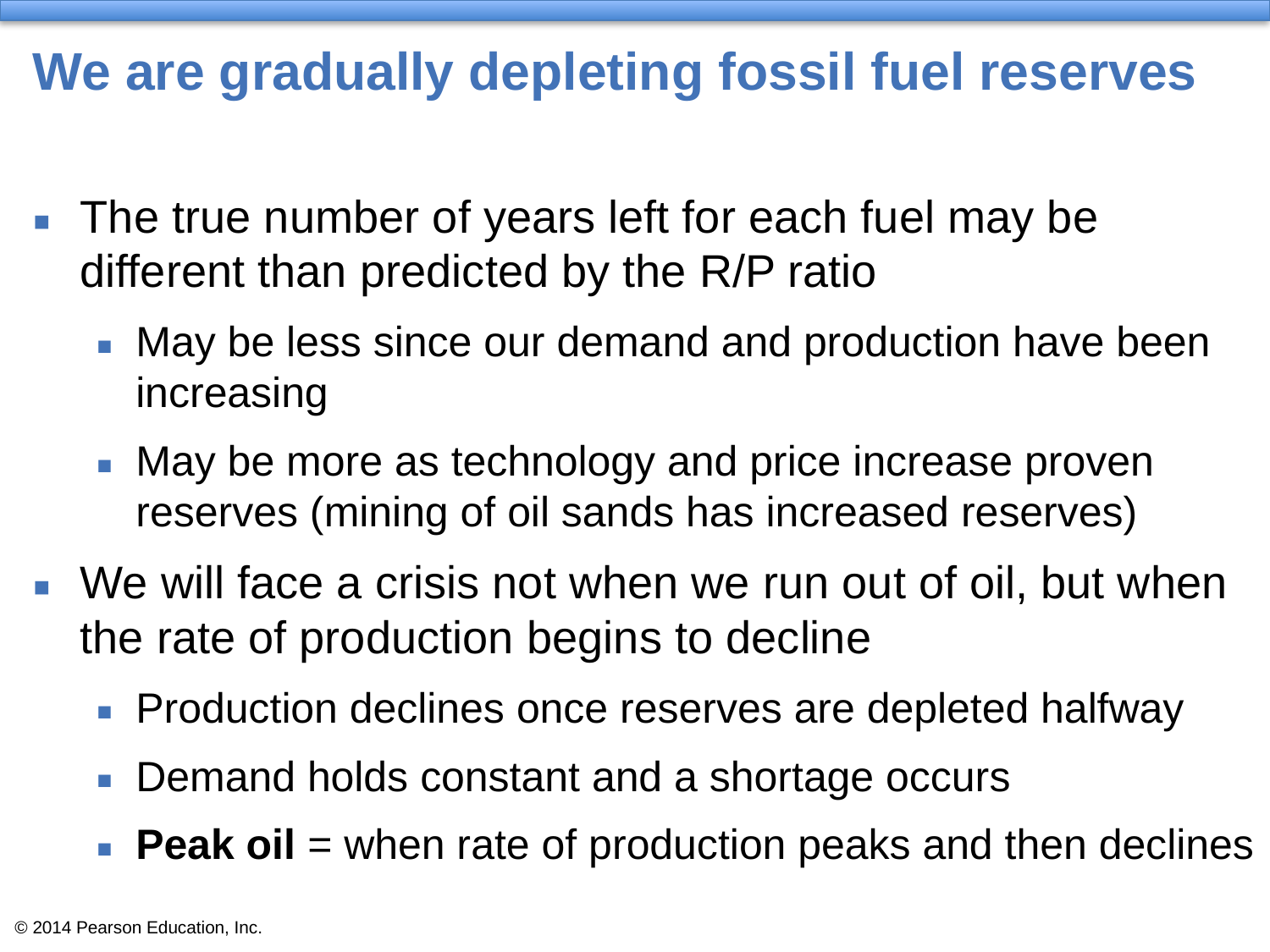

# We are gradually depleting fossil fuel reserves
The true number of years left for each fuel may be different than predicted by the R/P ratio
May be less since our demand and production have been increasing
May be more as technology and price increase proven reserves (mining of oil sands has increased reserves)
We will face a crisis not when we run out of oil, but when the rate of production begins to decline
Production declines once reserves are depleted halfway
Demand holds constant and a shortage occurs
Peak oil = when rate of production peaks and then declines